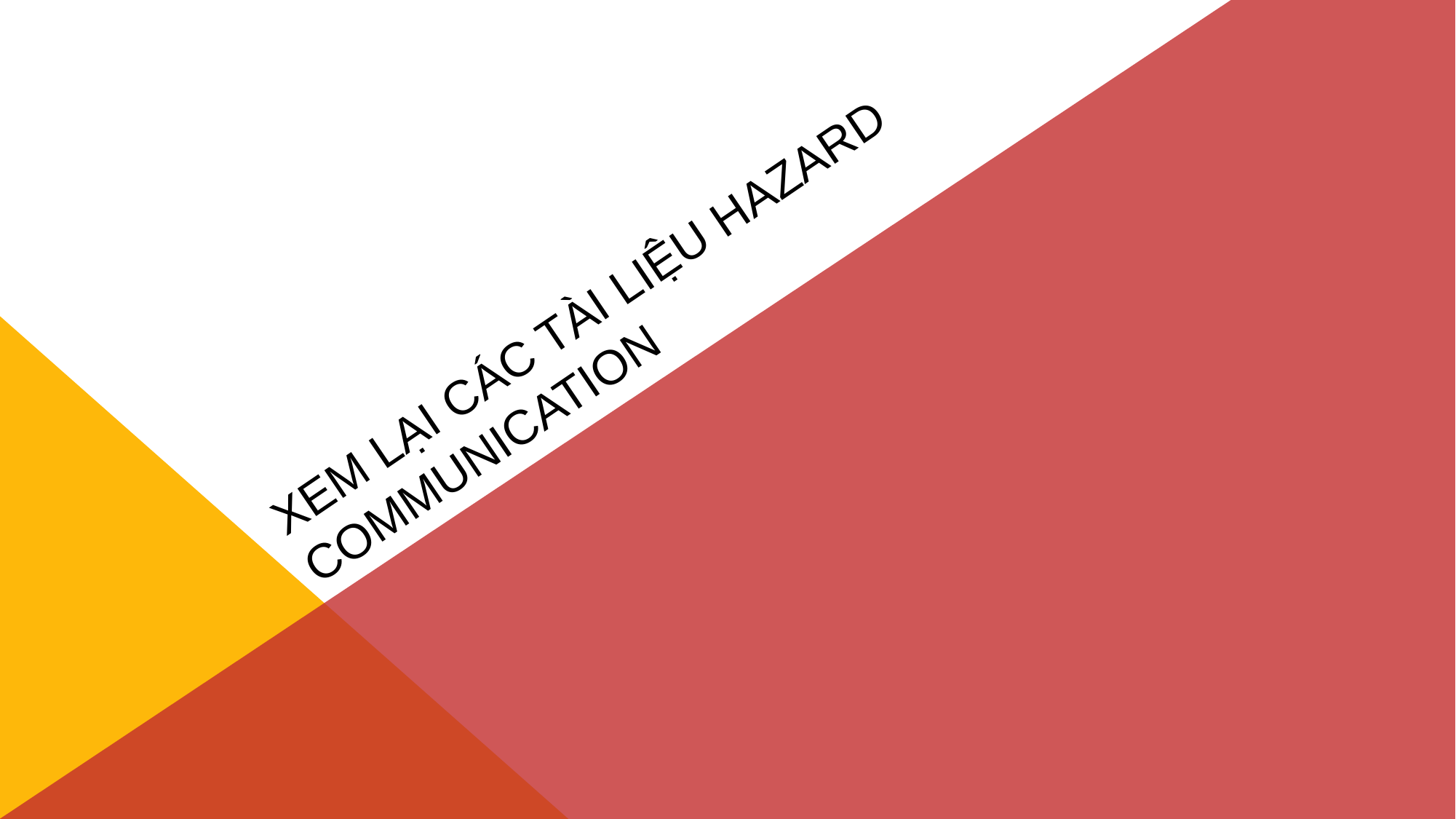

# Xem lại CÁC TÀI LIỆU HAZARD COMMUNICATION